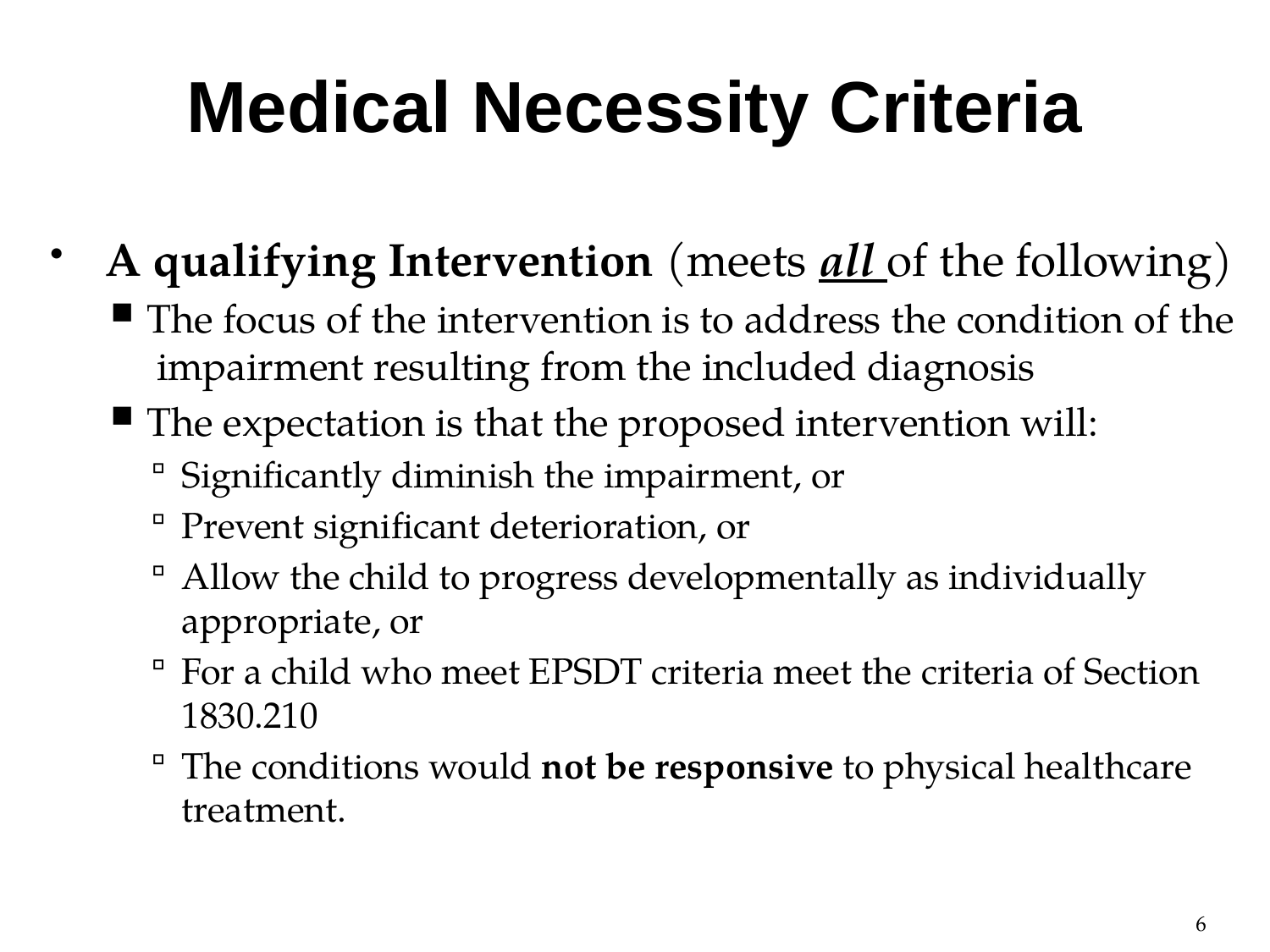

# Medical Necessity Criteria

A qualifying Intervention (meets all of the following)
The focus of the intervention is to address the condition of the  impairment resulting from the included diagnosis
The expectation is that the proposed intervention will:
Significantly diminish the impairment, or
Prevent significant deterioration, or
Allow the child to progress developmentally as individually appropriate, or
For a child who meet EPSDT criteria meet the criteria of Section 1830.210
The conditions would not be responsive to physical healthcare treatment.

6